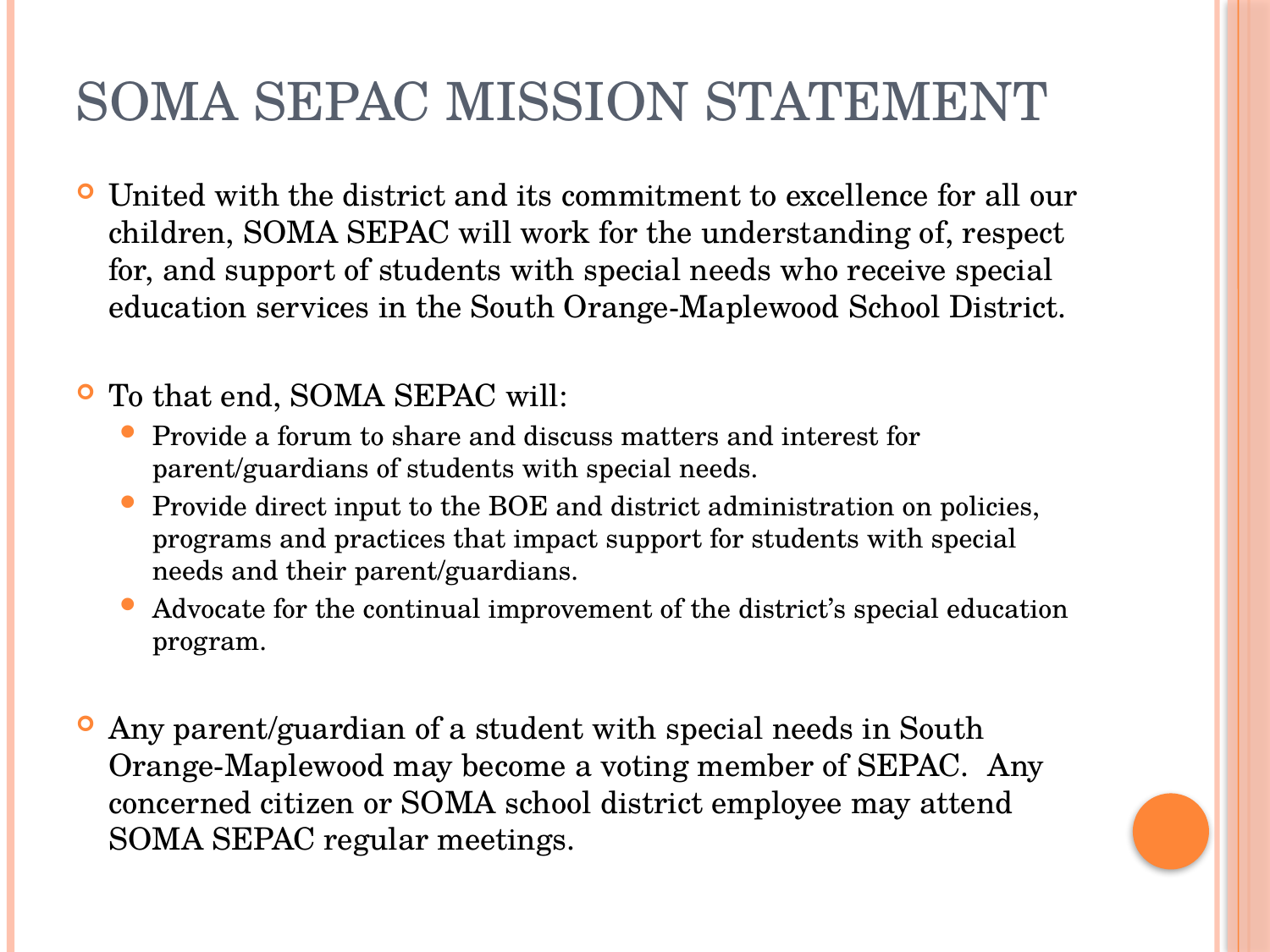

# Soma sepac mission statement
United with the district and its commitment to excellence for all our children, SOMA SEPAC will work for the understanding of, respect for, and support of students with special needs who receive special education services in the South Orange-Maplewood School District.

To that end, SOMA SEPAC will:
Provide a forum to share and discuss matters and interest for parent/guardians of students with special needs.
Provide direct input to the BOE and district administration on policies, programs and practices that impact support for students with special needs and their parent/guardians.
Advocate for the continual improvement of the district’s special education program.

Any parent/guardian of a student with special needs in South Orange-Maplewood may become a voting member of SEPAC.  Any concerned citizen or SOMA school district employee may attend SOMA SEPAC regular meetings.